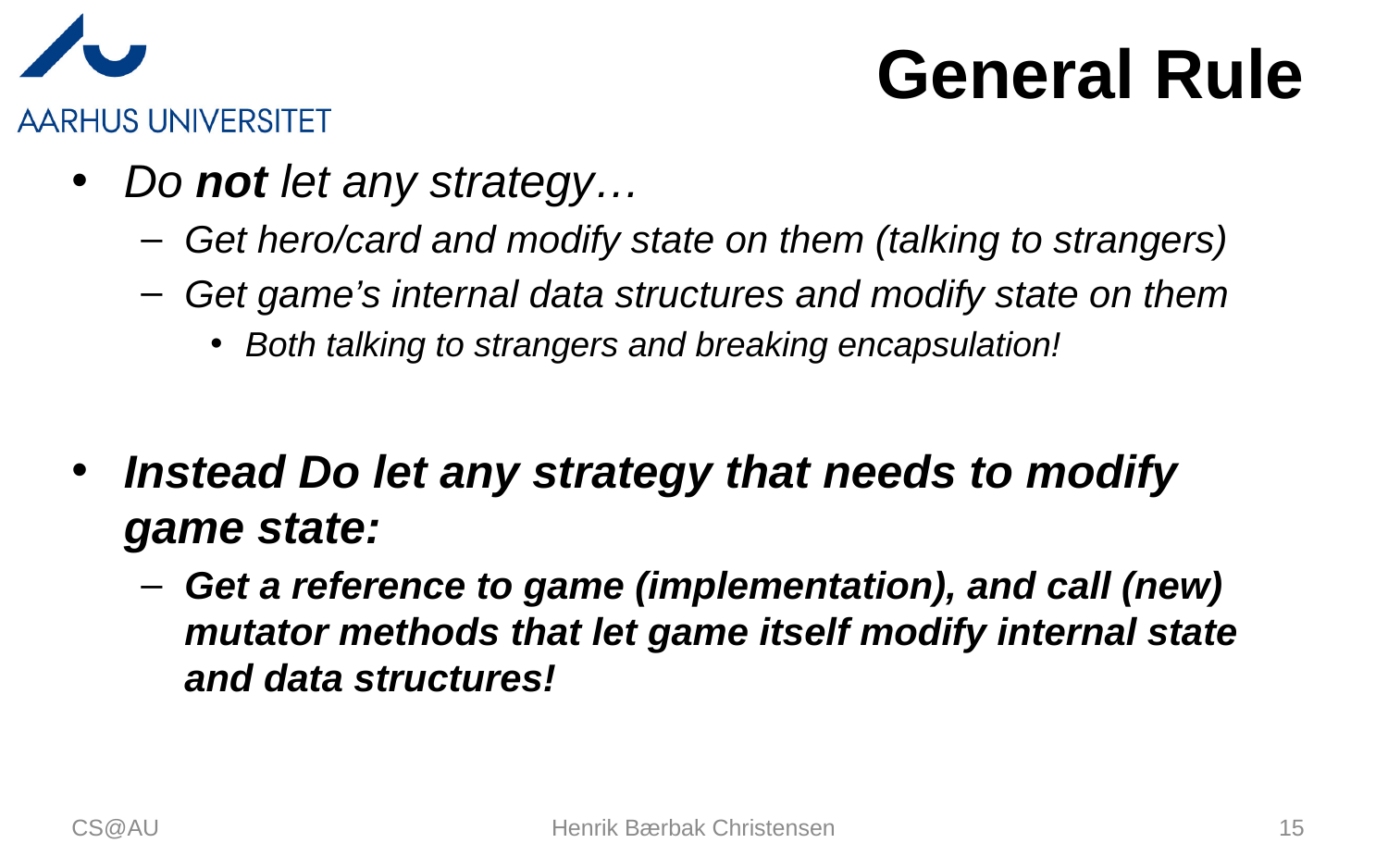

# General Rule
Do not let any strategy…
Get hero/card and modify state on them (talking to strangers)
Get game’s internal data structures and modify state on them
Both talking to strangers and breaking encapsulation!

Instead Do let any strategy that needs to modify game state:
Get a reference to game (implementation), and call (new) mutator methods that let game itself modify internal state and data structures!
CS@AU
Henrik Bærbak Christensen
15